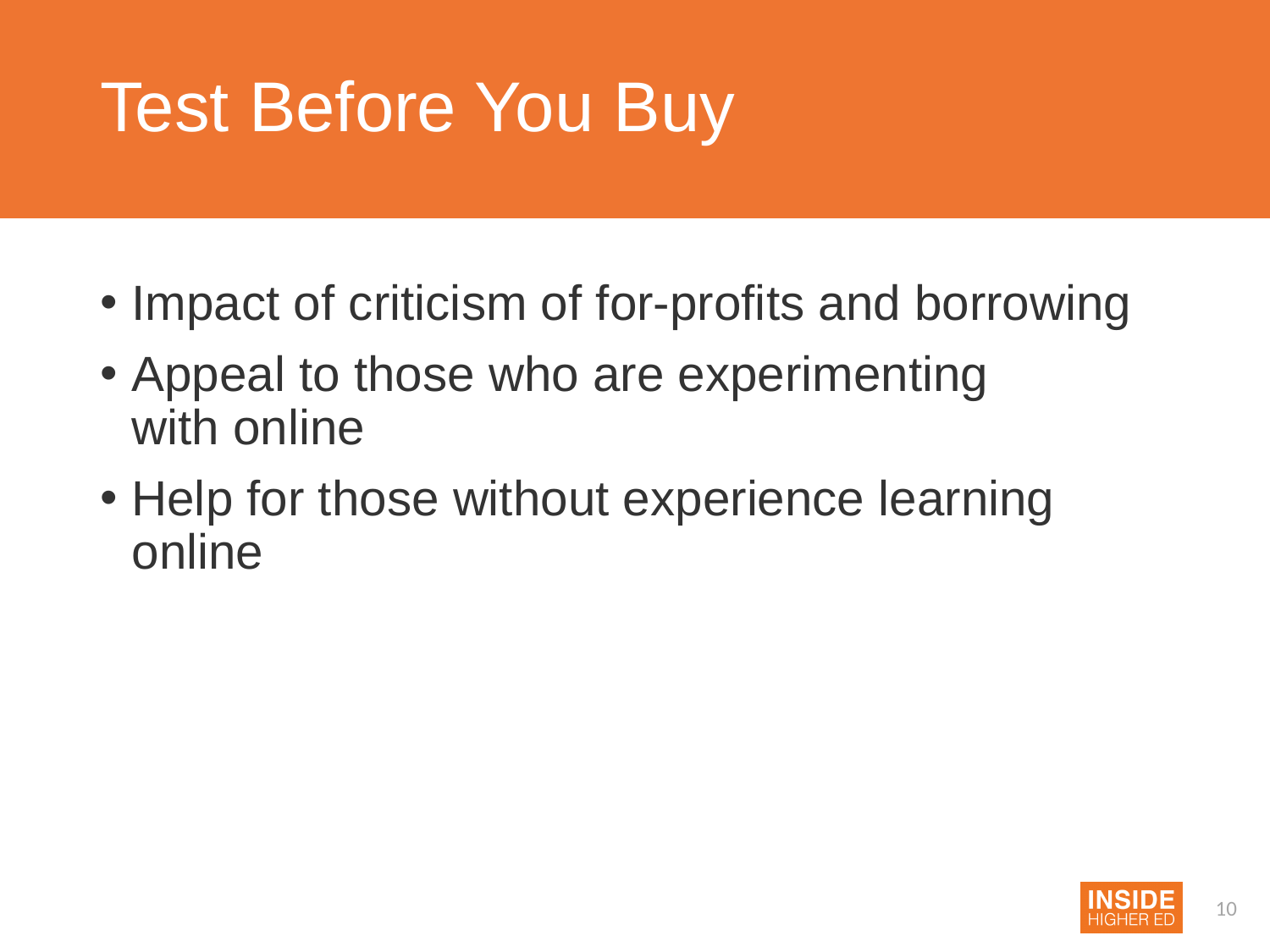

# Test Before You Buy
Impact of criticism of for-profits and borrowing
Appeal to those who are experimenting
with online
Help for those without experience learning online